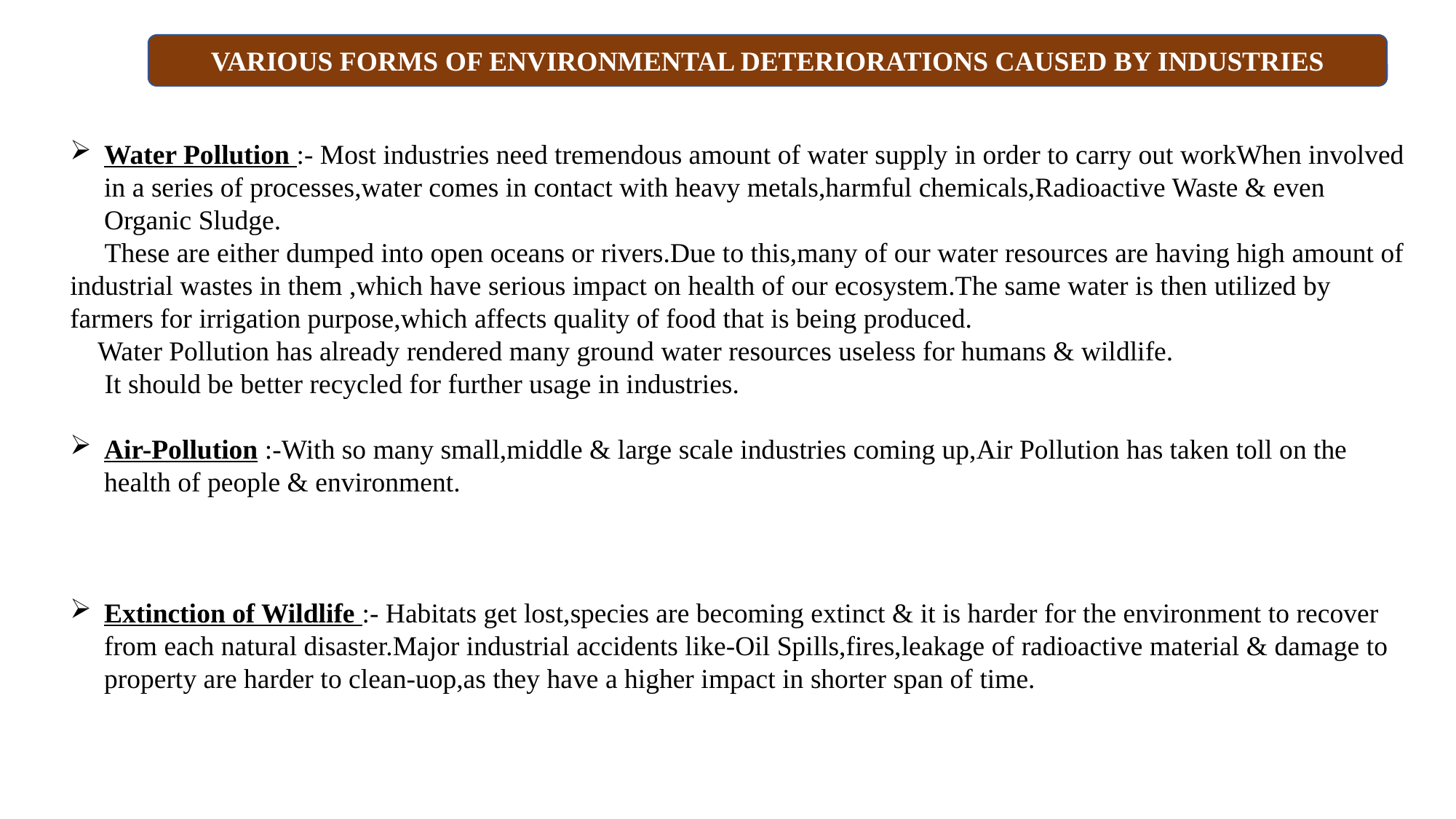

VARIOUS FORMS OF ENVIRONMENTAL DETERIORATIONS CAUSED BY INDUSTRIES
Water Pollution :- Most industries need tremendous amount of water supply in order to carry out workWhen involved in a series of processes,water comes in contact with heavy metals,harmful chemicals,Radioactive Waste & even Organic Sludge.
     These are either dumped into open oceans or rivers.Due to this,many of our water resources are having high amount of industrial wastes in them ,which have serious impact on health of our ecosystem.The same water is then utilized by farmers for irrigation purpose,which affects quality of food that is being produced.
    Water Pollution has already rendered many ground water resources useless for humans & wildlife.
     It should be better recycled for further usage in industries.

Air-Pollution :-With so many small,middle & large scale industries coming up,Air Pollution has taken toll on the health of people & environment.

Extinction of Wildlife :- Habitats get lost,species are becoming extinct & it is harder for the environment to recover from each natural disaster.Major industrial accidents like-Oil Spills,fires,leakage of radioactive material & damage to property are harder to clean-uop,as they have a higher impact in shorter span of time.